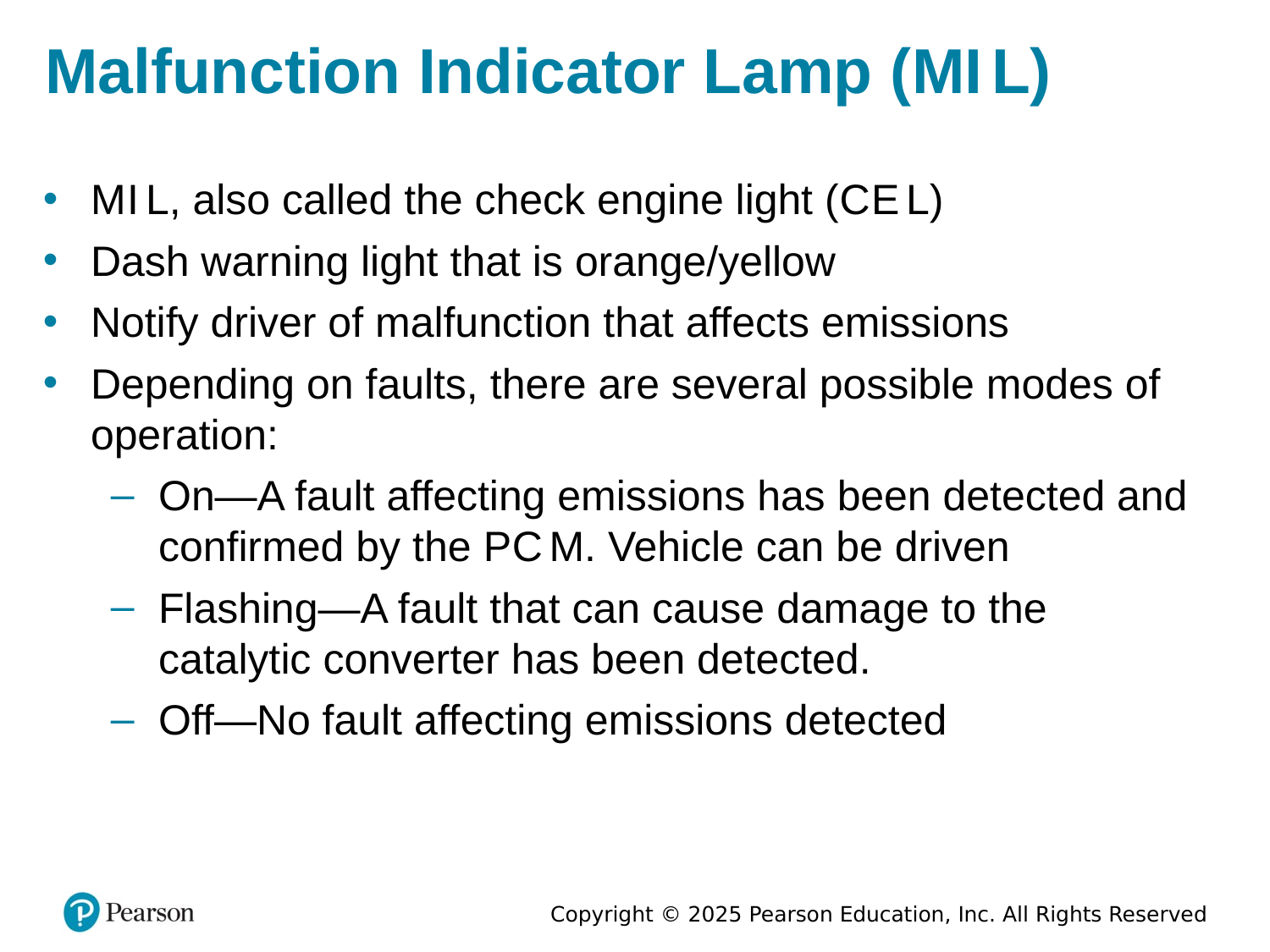

# Malfunction Indicator Lamp (M I L)
M I L, also called the check engine light (C E L)
Dash warning light that is orange/yellow
Notify driver of malfunction that affects emissions
Depending on faults, there are several possible modes of operation:
On—A fault affecting emissions has been detected and confirmed by the P C M. Vehicle can be driven
Flashing—A fault that can cause damage to the catalytic converter has been detected.
Off—No fault affecting emissions detected